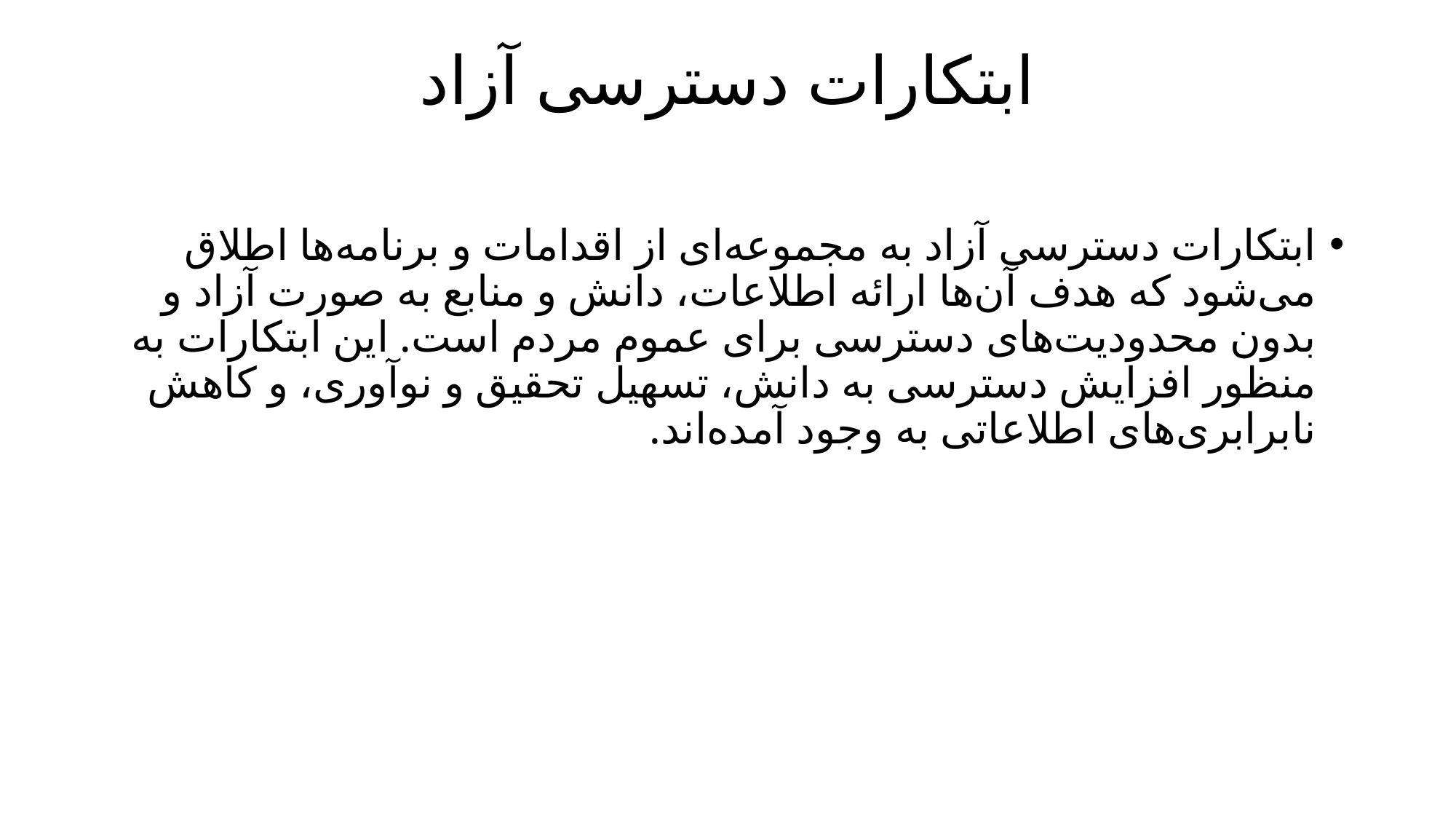

# ابتکارات دسترسی آزاد
ابتکارات دسترسی آزاد به مجموعه‌ای از اقدامات و برنامه‌ها اطلاق می‌شود که هدف آن‌ها ارائه اطلاعات، دانش و منابع به صورت آزاد و بدون محدودیت‌های دسترسی برای عموم مردم است. این ابتکارات به منظور افزایش دسترسی به دانش، تسهیل تحقیق و نوآوری، و کاهش نابرابری‌های اطلاعاتی به وجود آمده‌اند.